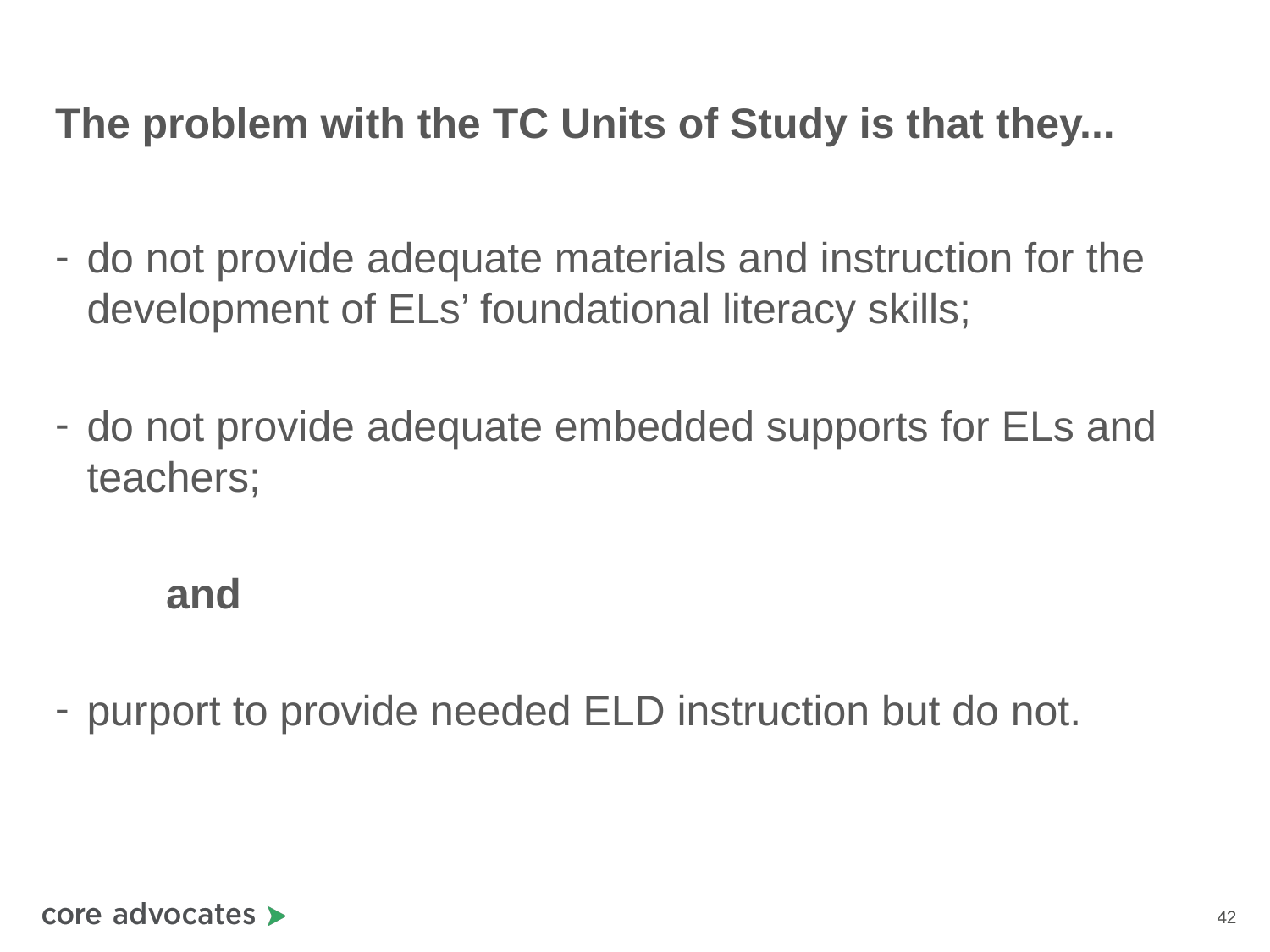

# The problem with the TC Units of Study is that they...
do not provide adequate materials and instruction for the development of ELs’ foundational literacy skills;

do not provide adequate embedded supports for ELs and teachers;

and

purport to provide needed ELD instruction but do not.